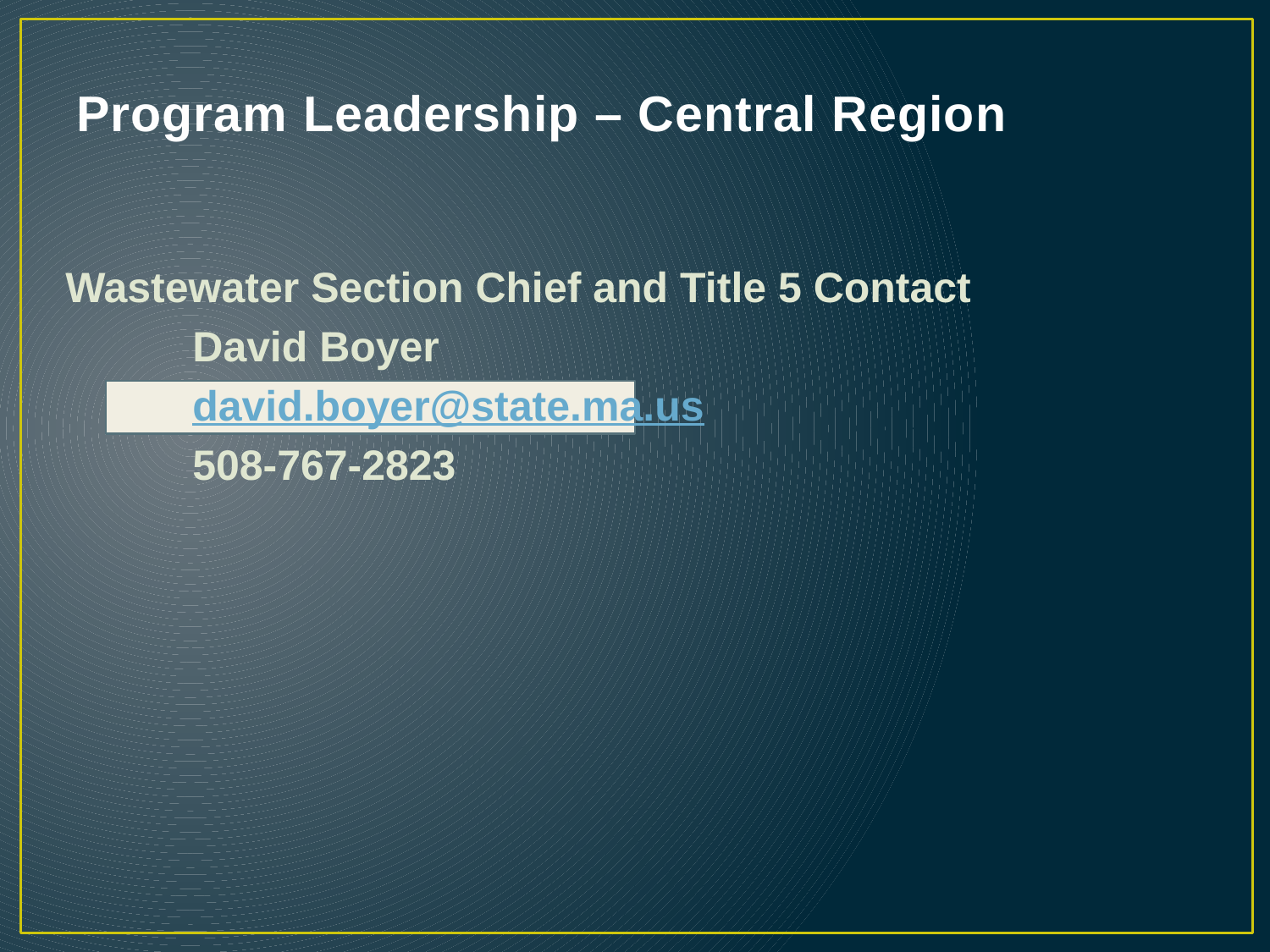

# Program Leadership – Central Region
Wastewater Section Chief and Title 5 Contact
	David Boyer
	david.boyer@state.ma.us
	508-767-2823